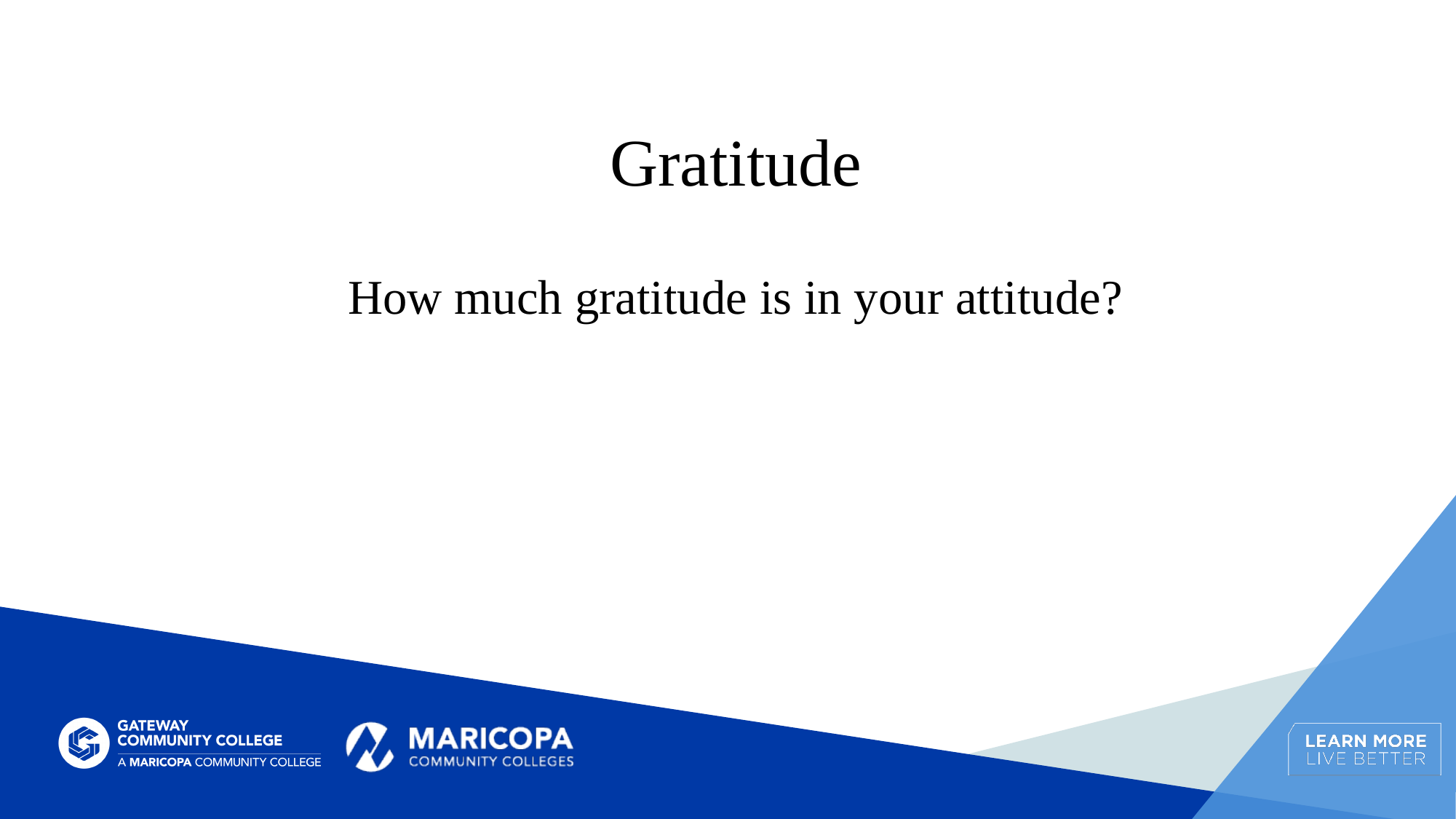

# Gratitude How much gratitude is in your attitude?